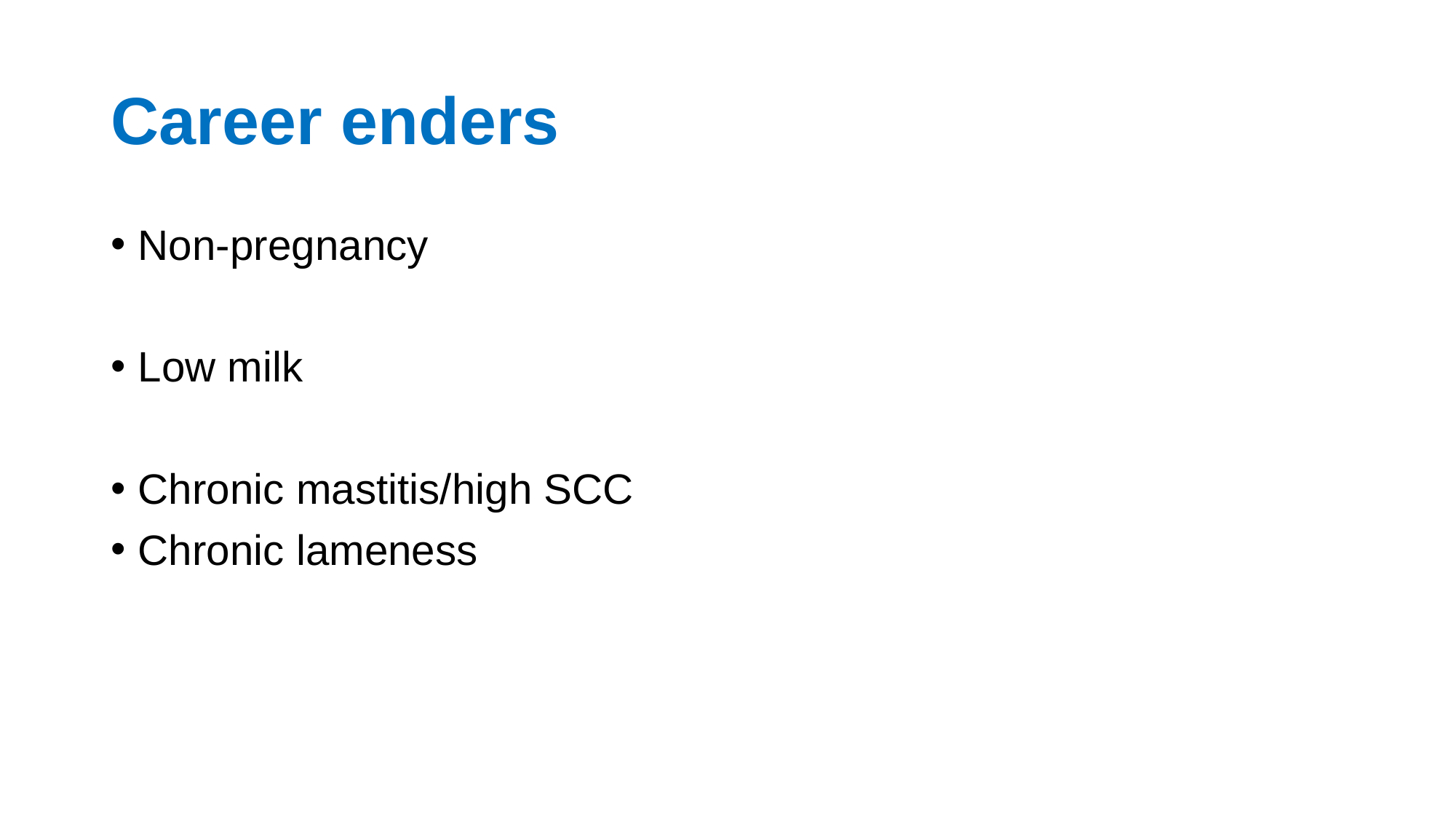

# Career enders
Non-pregnancy

Low milk

Chronic mastitis/high SCC
Chronic lameness